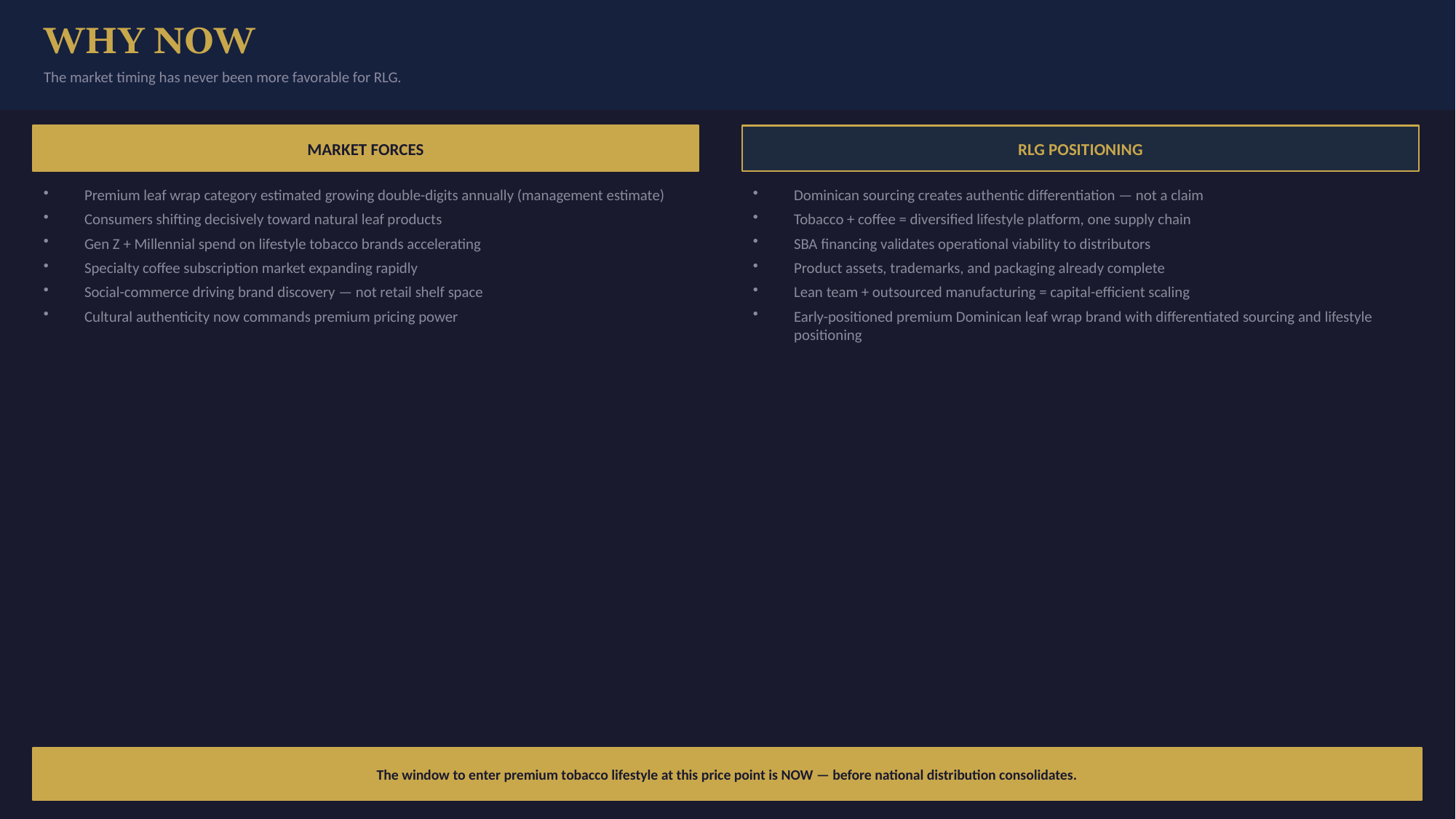

WHY NOW
The market timing has never been more favorable for RLG.

MARKET FORCES

RLG POSITIONING
Premium leaf wrap category estimated growing double-digits annually (management estimate)
Consumers shifting decisively toward natural leaf products
Gen Z + Millennial spend on lifestyle tobacco brands accelerating
Specialty coffee subscription market expanding rapidly
Social-commerce driving brand discovery — not retail shelf space
Cultural authenticity now commands premium pricing power
Dominican sourcing creates authentic differentiation — not a claim
Tobacco + coffee = diversified lifestyle platform, one supply chain
SBA financing validates operational viability to distributors
Product assets, trademarks, and packaging already complete
Lean team + outsourced manufacturing = capital-efficient scaling
Early-positioned premium Dominican leaf wrap brand with differentiated sourcing and lifestyle positioning

The window to enter premium tobacco lifestyle at this price point is NOW — before national distribution consolidates.